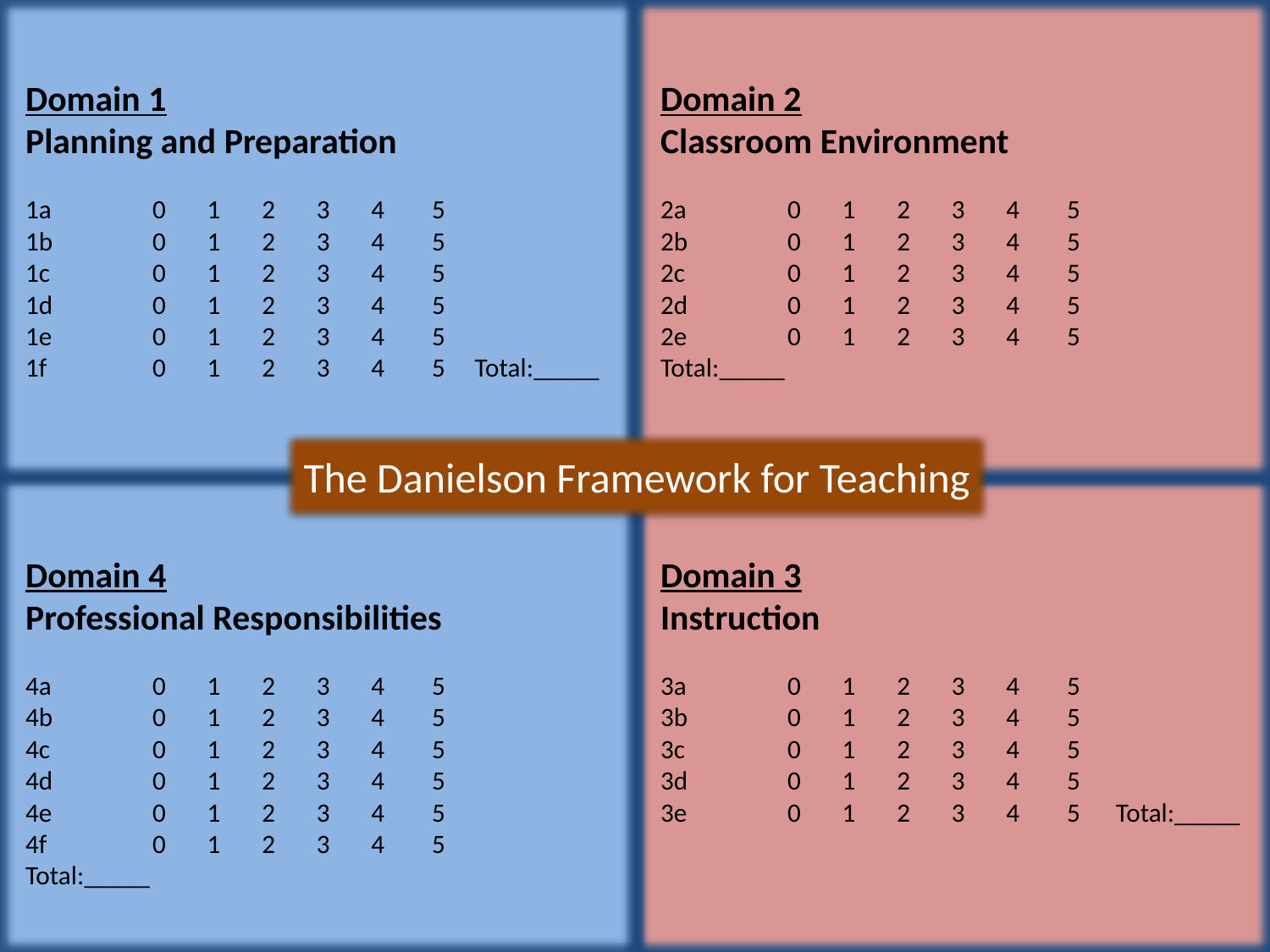

Domain 1
Planning and Preparation
Domain 2
Classroom Environment
Domain 2
Classroom Environment

2a	Creating an Environment of Respect & Rapport
2b	Establishing a Culture of Learning
2c	Managing Classroom Procedures
2d	Managing Student Behavior
2e	Organizing Physical Space
Domain 1
Planning and Preparation

1a		0       1       2       3       4        5
1b		0       1       2       3       4        5
1c		0       1       2       3       4        5
1d		0       1       2       3       4        5
1e		0       1       2       3       4        5
1f		0       1       2       3       4        5     Total:_____
Domain 2
Classroom Environment

2a		0       1       2       3       4        5
2b		0       1       2       3       4        5
2c		0       1       2       3       4        5
2d		0       1       2       3       4        5
2e		0       1       2       3       4        5	  Total:_____
The Danielson Framework for Teaching
Domain 3
Instruction

3a	Communicating with Students
3b	Using Questioning and Discussion Techniques
3c	Engaging Students in Learning
3d	Using Assessment in Instruction
3e	Demonstrating Flexibility & Responsiveness
Domain 4
Professional Responsibilities
Domain 4
Professional Responsibilities

4a		0       1       2       3       4        5
4b		0       1       2       3       4        5
4c		0       1       2       3       4        5
4d		0       1       2       3       4        5
4e		0       1       2       3       4        5
4f		0       1       2       3       4        5 	 Total:_____
Domain 3
Instruction
Domain 3
Instruction

3a		0       1       2       3       4        5
3b		0       1       2       3       4        5
3c		0       1       2       3       4        5
3d		0       1       2       3       4        5
3e		0       1       2       3       4        5      Total:_____